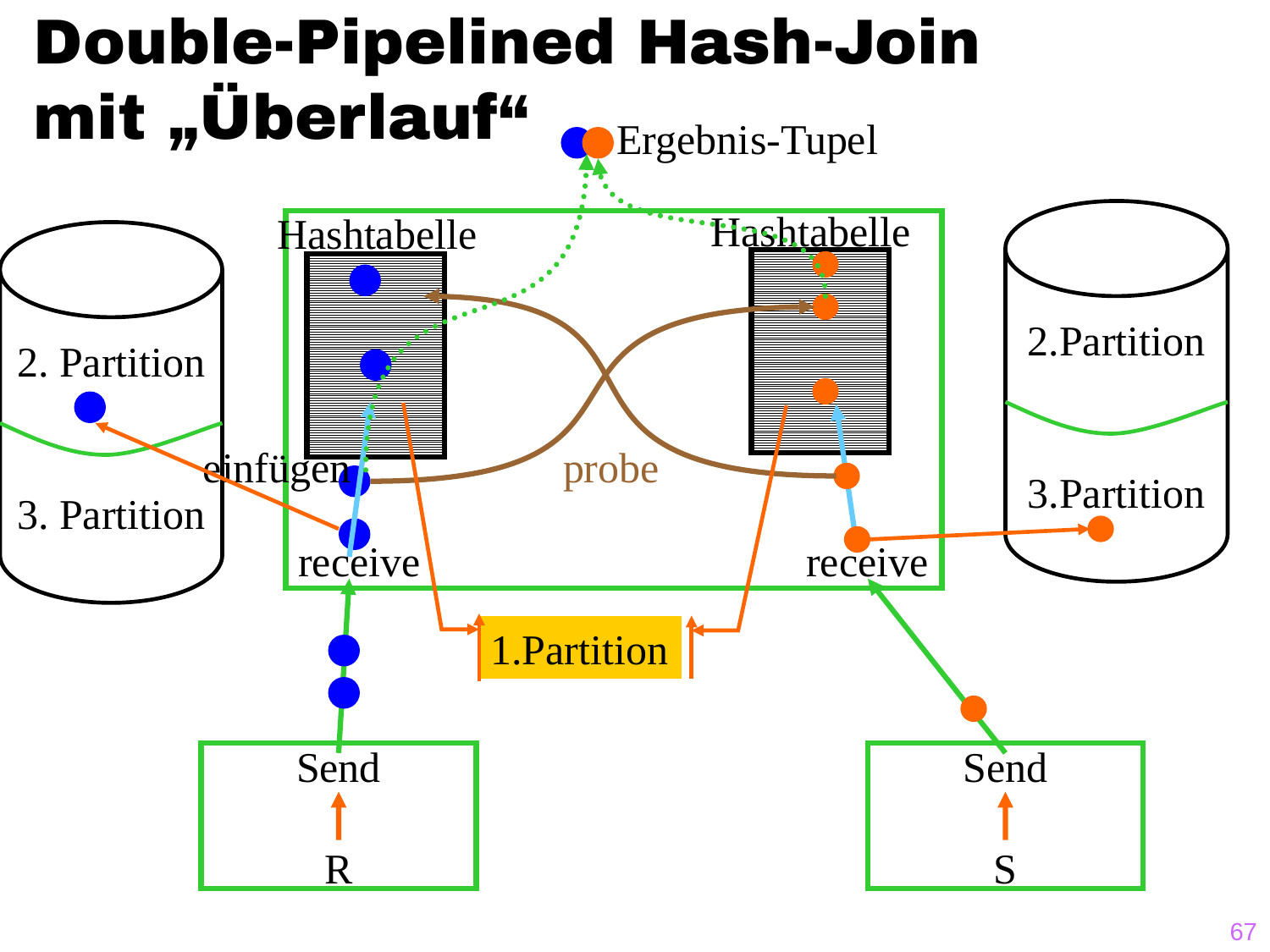

# Double-Pipelined Hash-Join mit „Überlauf“
Ergebnis-Tupel

Hashtabelle
Hashtabelle
2.Partition

3.Partition

2. Partition

3. Partition

einfügen
probe

receive
receive

1.Partition

Send

R
Send

S

67